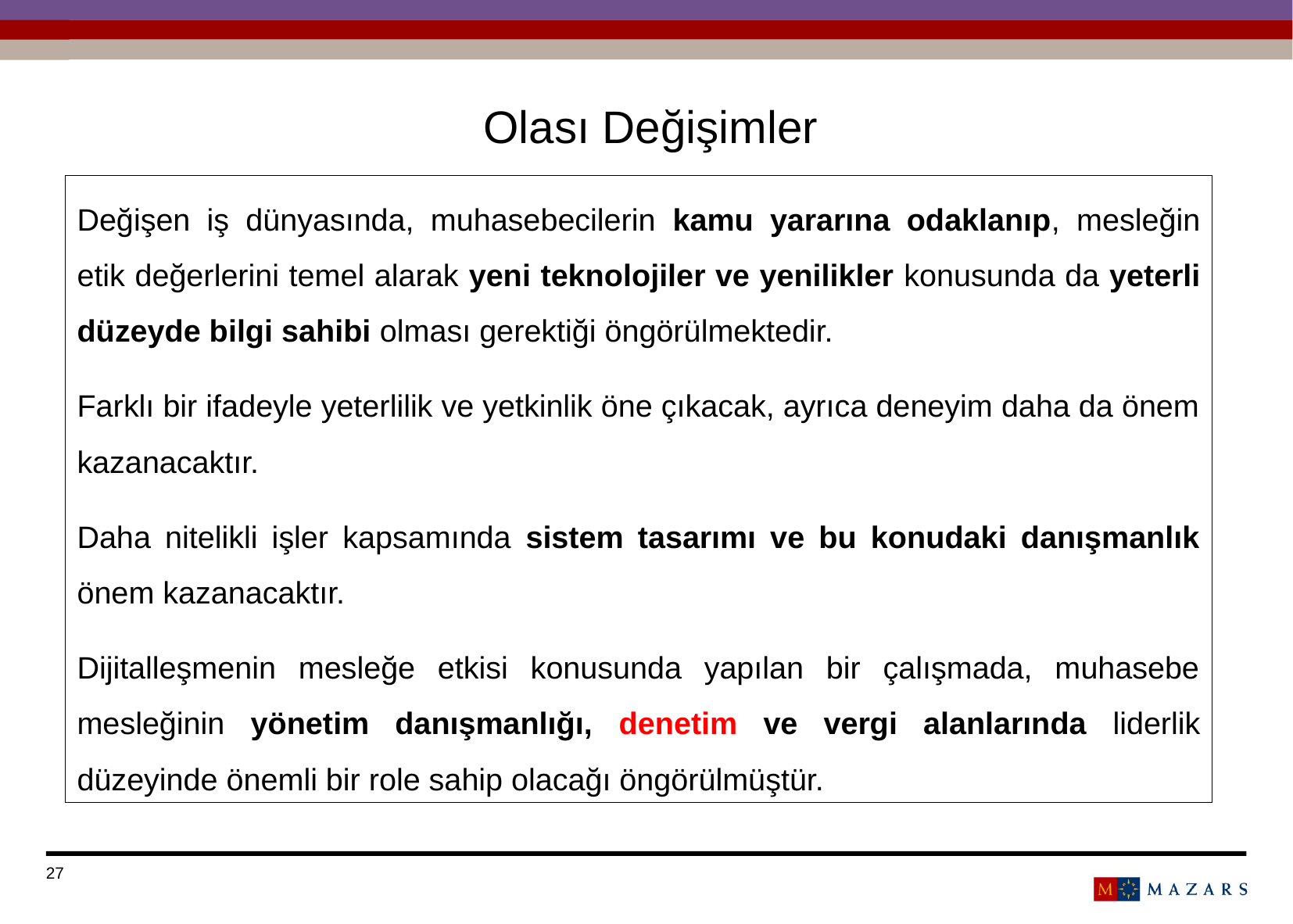

Olası Değişimler
Değişen iş dünyasında, muhasebecilerin kamu yararına odaklanıp, mesleğin etik değerlerini temel alarak yeni teknolojiler ve yenilikler konusunda da yeterli düzeyde bilgi sahibi olması gerektiği öngörülmektedir.
Farklı bir ifadeyle yeterlilik ve yetkinlik öne çıkacak, ayrıca deneyim daha da önem kazanacaktır.
Daha nitelikli işler kapsamında sistem tasarımı ve bu konudaki danışmanlık önem kazanacaktır.
Dijitalleşmenin mesleğe etkisi konusunda yapılan bir çalışmada, muhasebe mesleğinin yönetim danışmanlığı, denetim ve vergi alanlarında liderlik düzeyinde önemli bir role sahip olacağı öngörülmüştür.
Titre de la présentation
Date
27